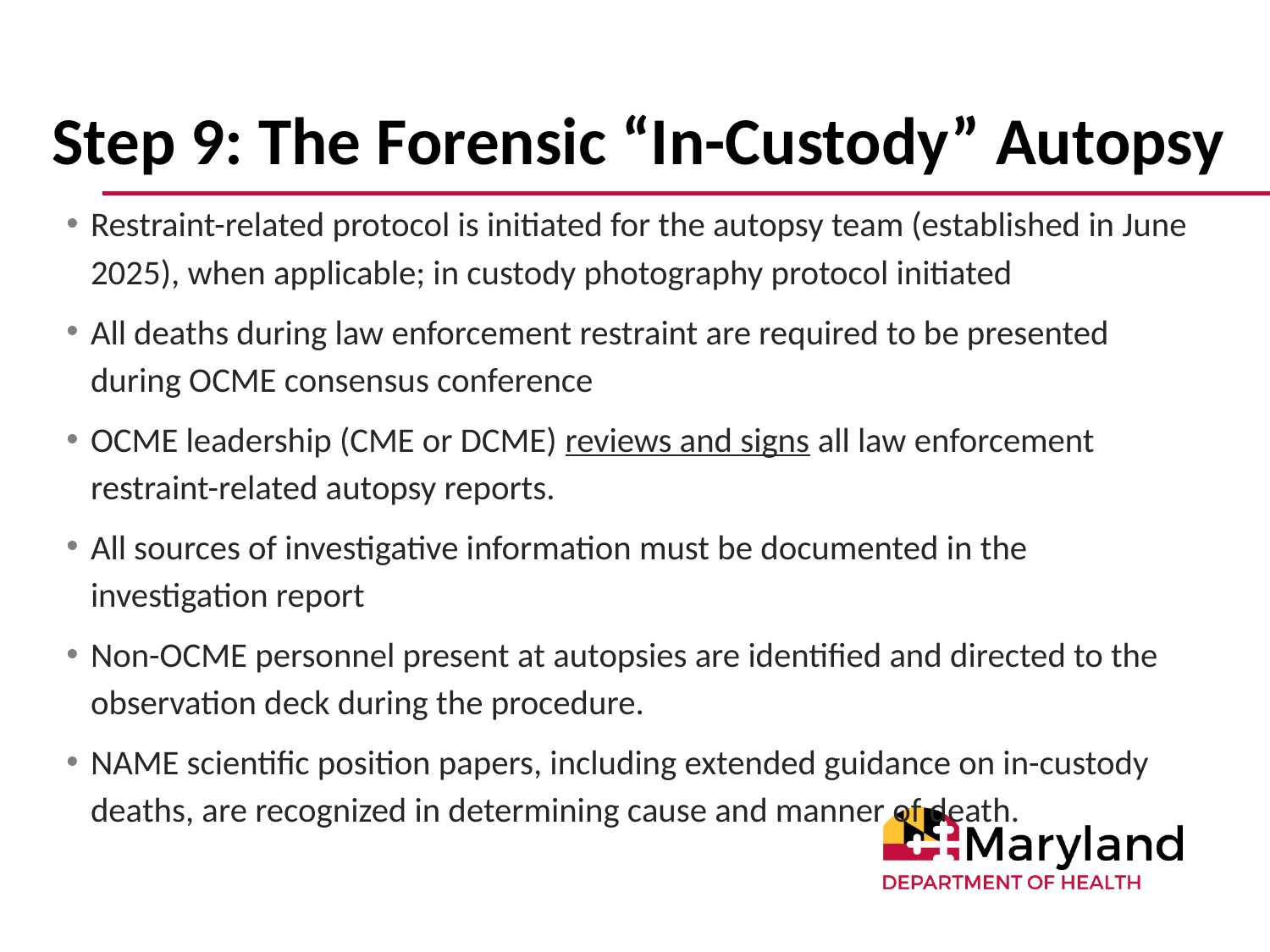

# Step 9: The Forensic “In-Custody” Autopsy
Restraint-related protocol is initiated for the autopsy team (established in June 2025), when applicable; in custody photography protocol initiated
All deaths during law enforcement restraint are required to be presented during OCME consensus conference
OCME leadership (CME or DCME) reviews and signs all law enforcement restraint-related autopsy reports.
All sources of investigative information must be documented in the investigation report
Non-OCME personnel present at autopsies are identified and directed to the observation deck during the procedure.
NAME scientific position papers, including extended guidance on in-custody deaths, are recognized in determining cause and manner of death.